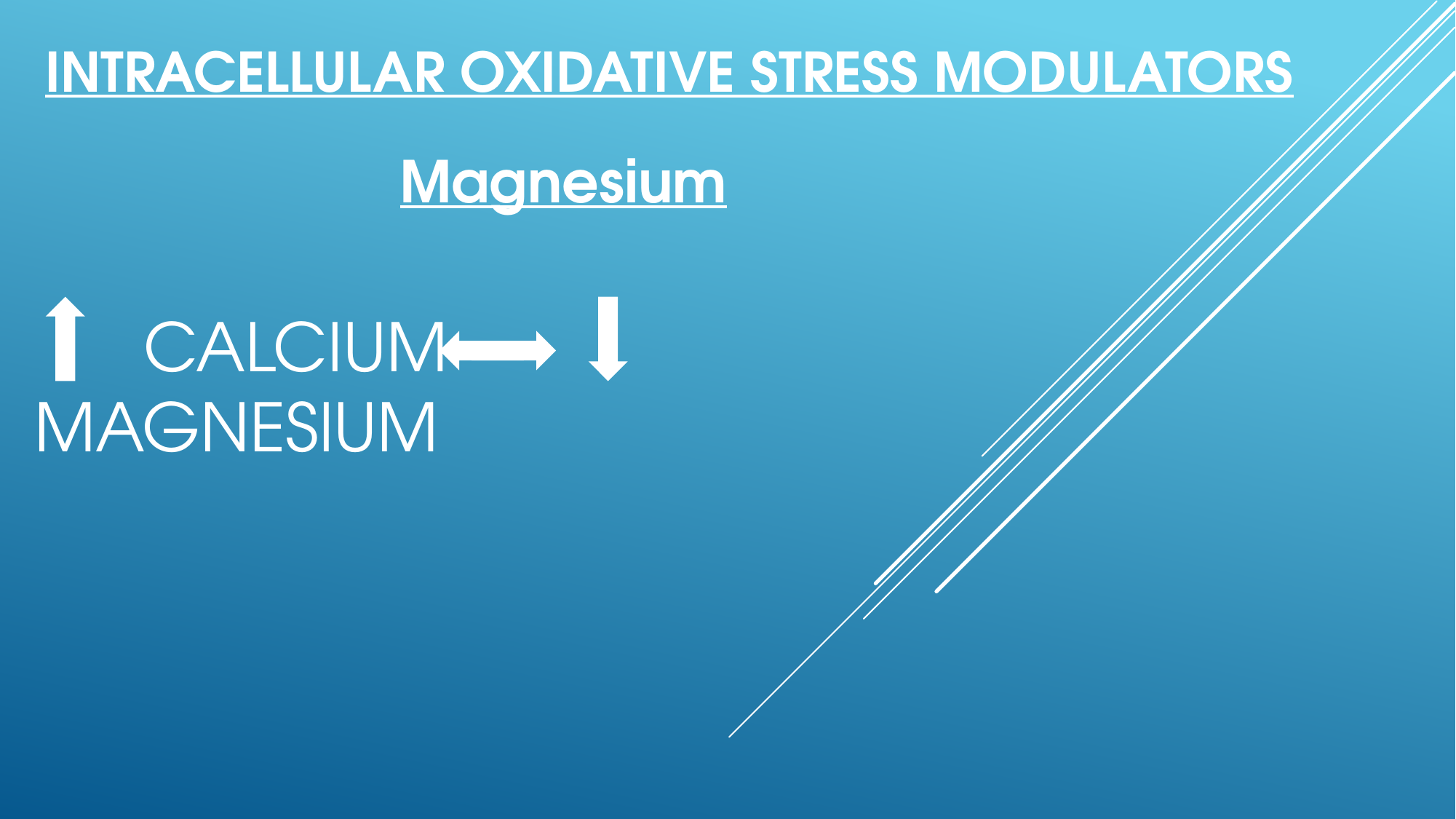

# Intracellular Oxidative Stress Modulators
Magnesium

	CALCIUM					MAGNESIUM